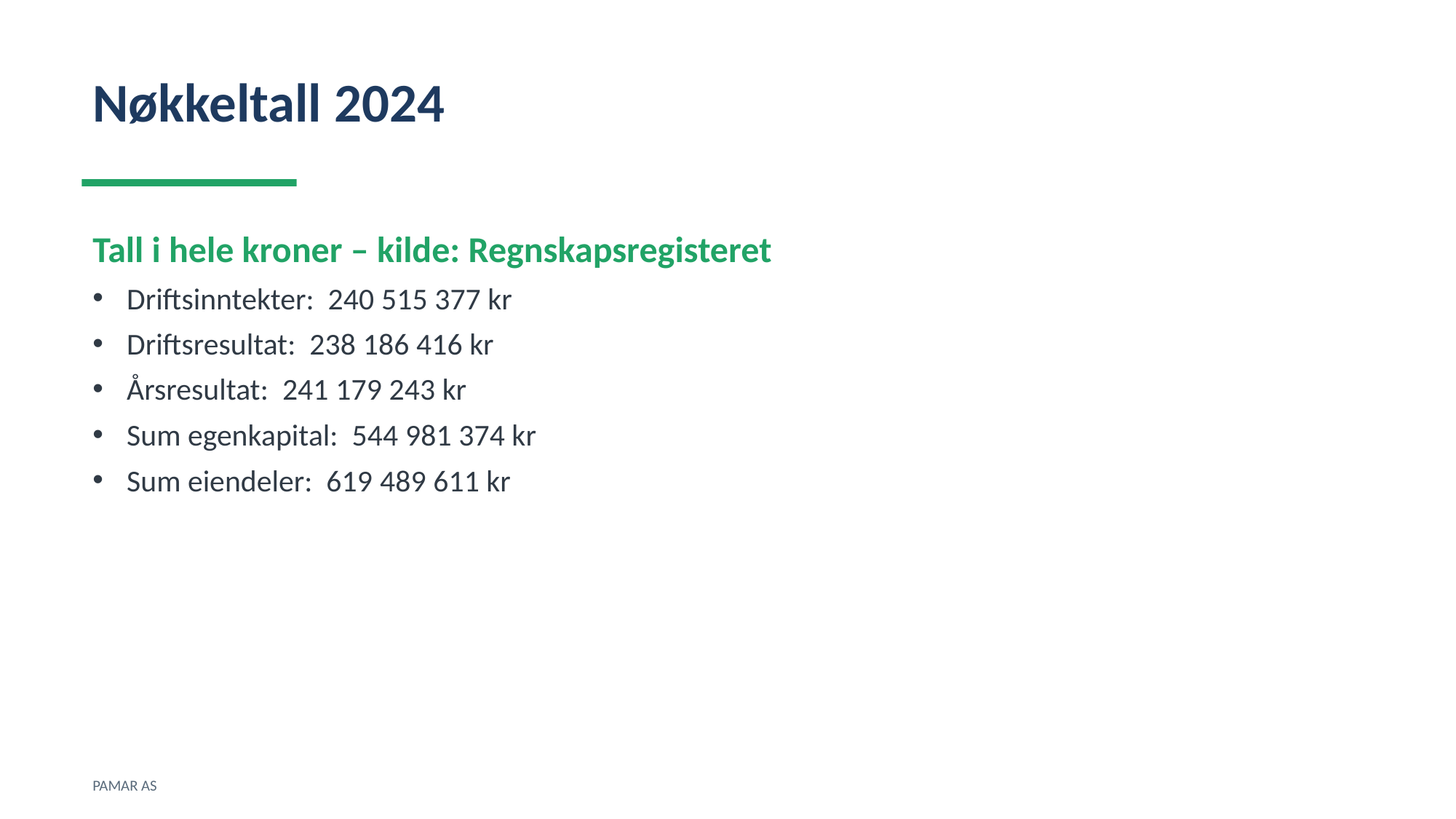

Nøkkeltall 2024

Tall i hele kroner – kilde: Regnskapsregisteret
Driftsinntekter:  240 515 377 kr
Driftsresultat:  238 186 416 kr
Årsresultat:  241 179 243 kr
Sum egenkapital:  544 981 374 kr
Sum eiendeler:  619 489 611 kr
PAMAR AS